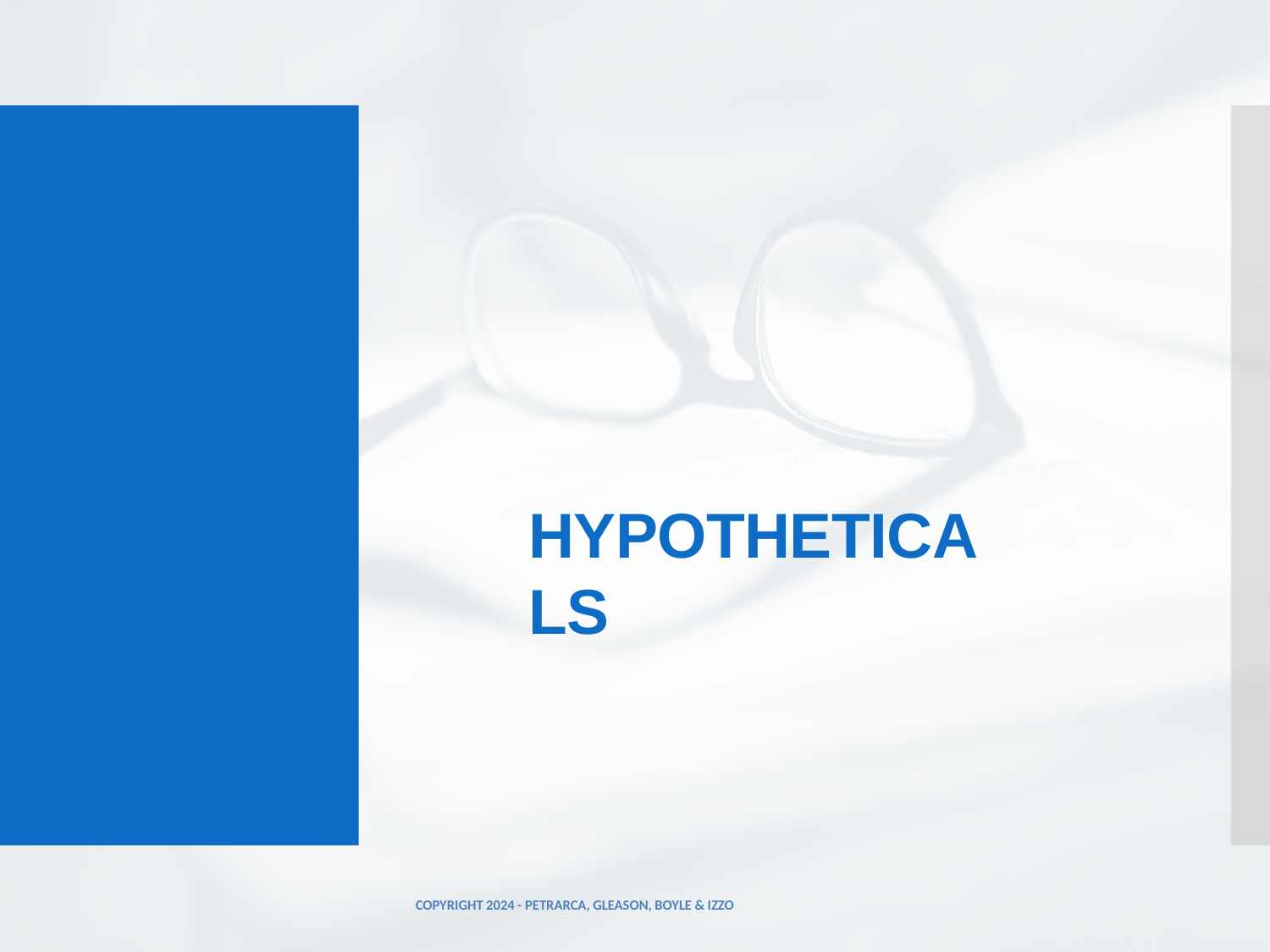

# HYPOTHETICALS
COPYRIGHT 2024 - PETRARCA, GLEASON, BOYLE & IZZO